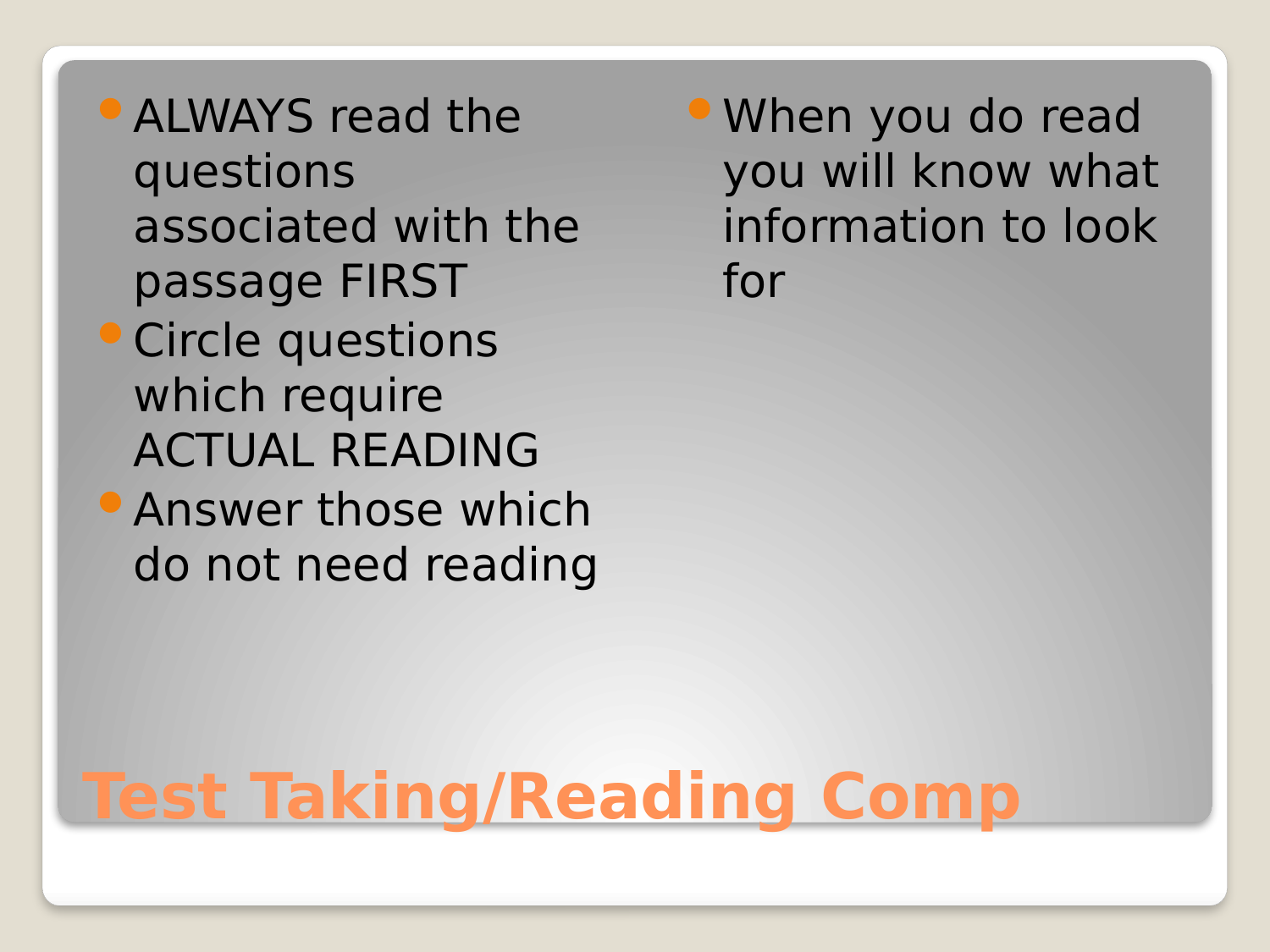

ALWAYS read the questions associated with the passage FIRST
Circle questions which require ACTUAL READING
Answer those which do not need reading

When you do read you will know what information to look for
# Test Taking/Reading Comp